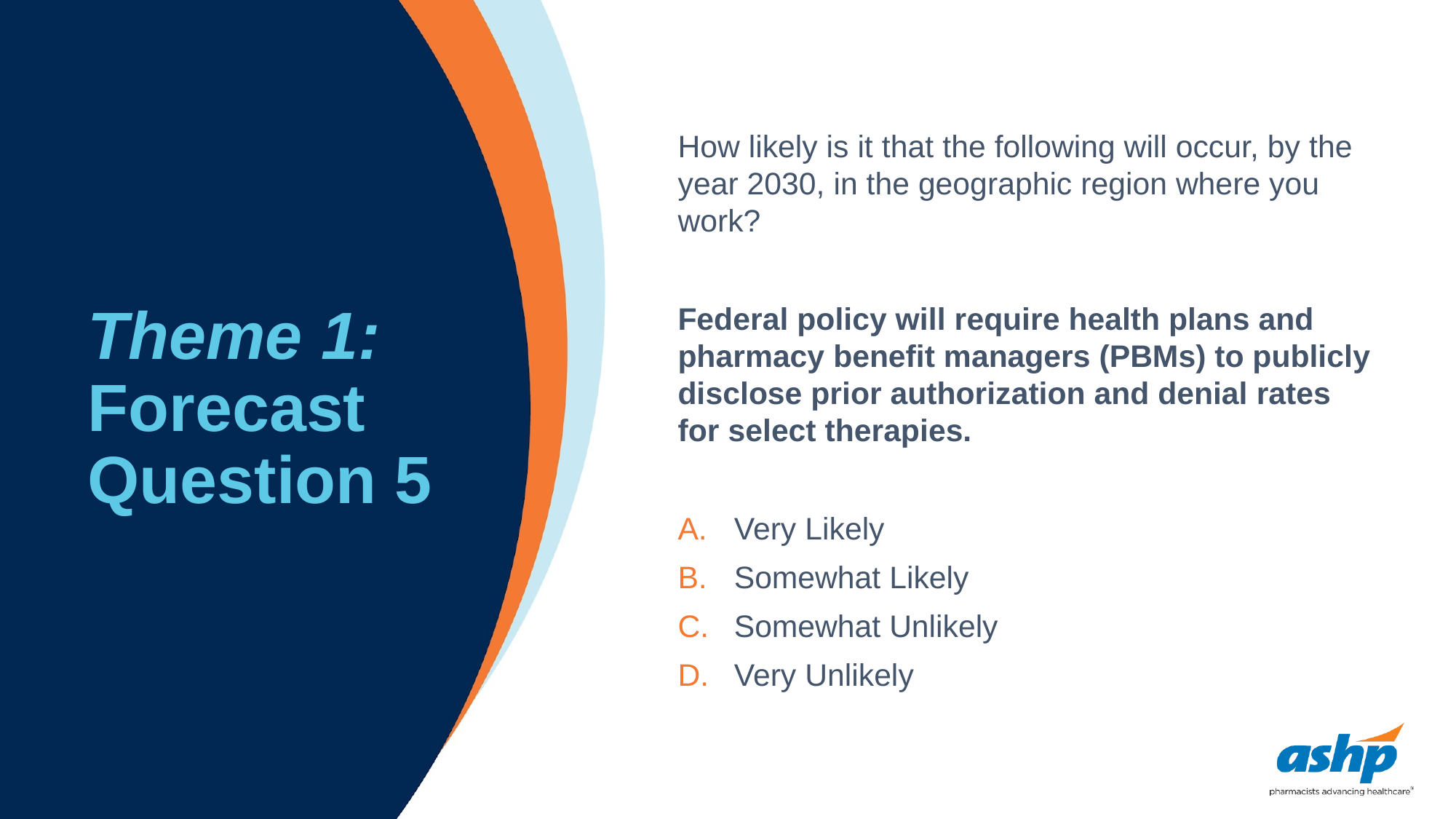

# Theme 1: Forecast Question 5
How likely is it that the following will occur, by the year 2030, in the geographic region where you work?

Federal policy will require health plans and pharmacy benefit managers (PBMs) to publicly disclose prior authorization and denial rates for select therapies.

Very Likely
Somewhat Likely
Somewhat Unlikely
Very Unlikely